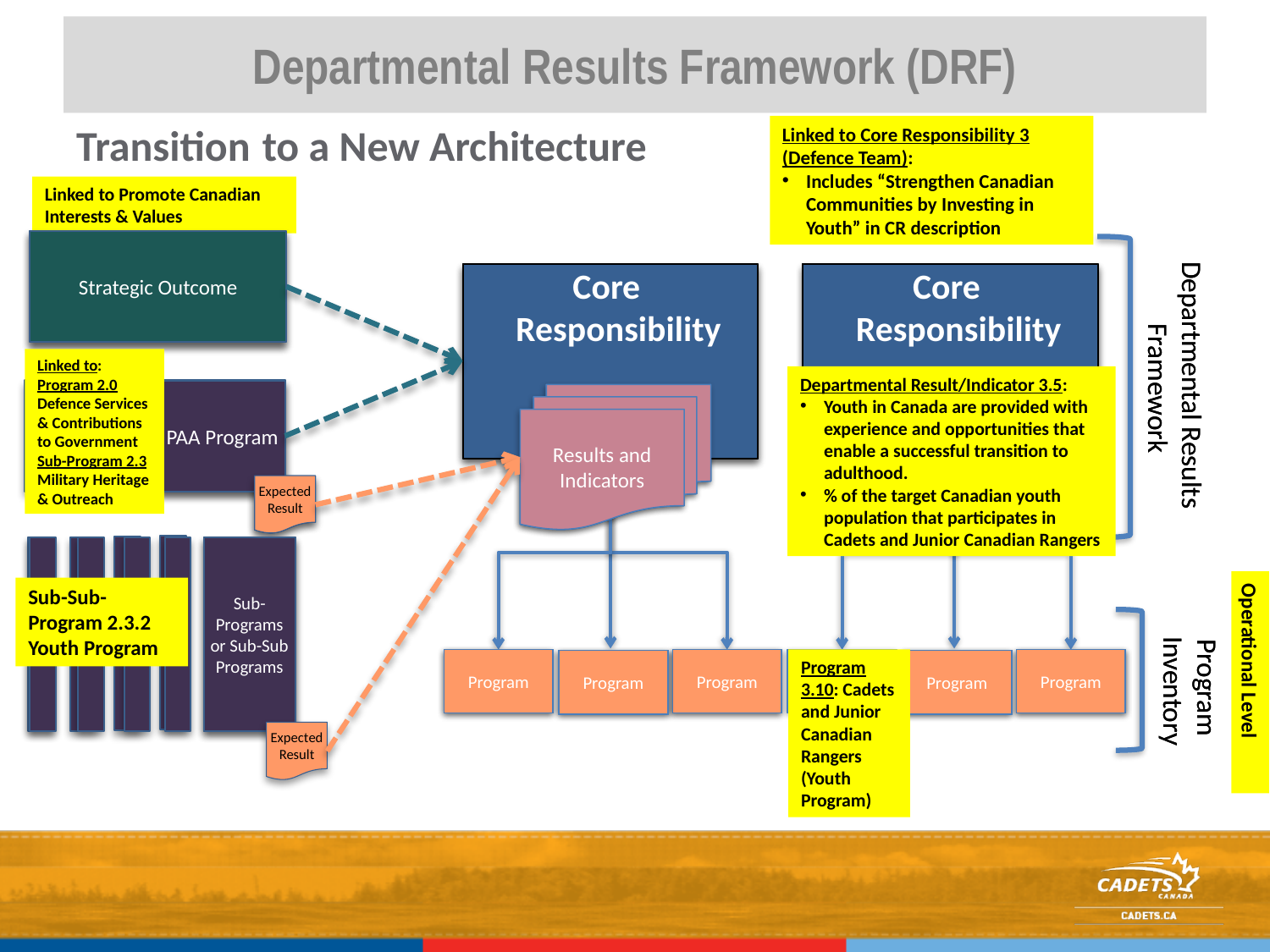

# Departmental Results Framework (DRF)
Transition to a New Architecture

Linked to Core Responsibility 3 (Defence Team):
Includes “Strengthen Canadian Communities by Investing in Youth” in CR description
Linked to Promote Canadian Interests & Values
Departmental Results
Framework
Strategic Outcome

Core
  Responsibility

Core
  Responsibility

PAA Program
PAA Program
Results and Indicators
Resultnd Indicators
Expected Result

Sub-Programs or Sub-Sub Programs
Program
Inventory

Program
Program
Program
Program
Program
Program
Expected Result
Departmental Results
Framework
Strategic Outcome
Core
  Responsibility

Core
  Responsibility

Linked to: Program 2.0 Defence Services & Contributions to Government
Sub-Program 2.3 Military Heritage & Outreach
Departmental Result/Indicator 3.5:
Youth in Canada are provided with experience and opportunities that enable a successful transition to adulthood.
% of the target Canadian youth population that participates in Cadets and Junior Canadian Rangers
PAA Program
Results and Indicators
Expected Result

Sub-Programs or Sub-Sub Programs
Sub-Sub-Program 2.3.2 Youth Program
Program
Inventory
Program 3.10: Cadets and Junior Canadian Rangers (Youth Program)
Program
Program
Program
Program
Program
Operational Level